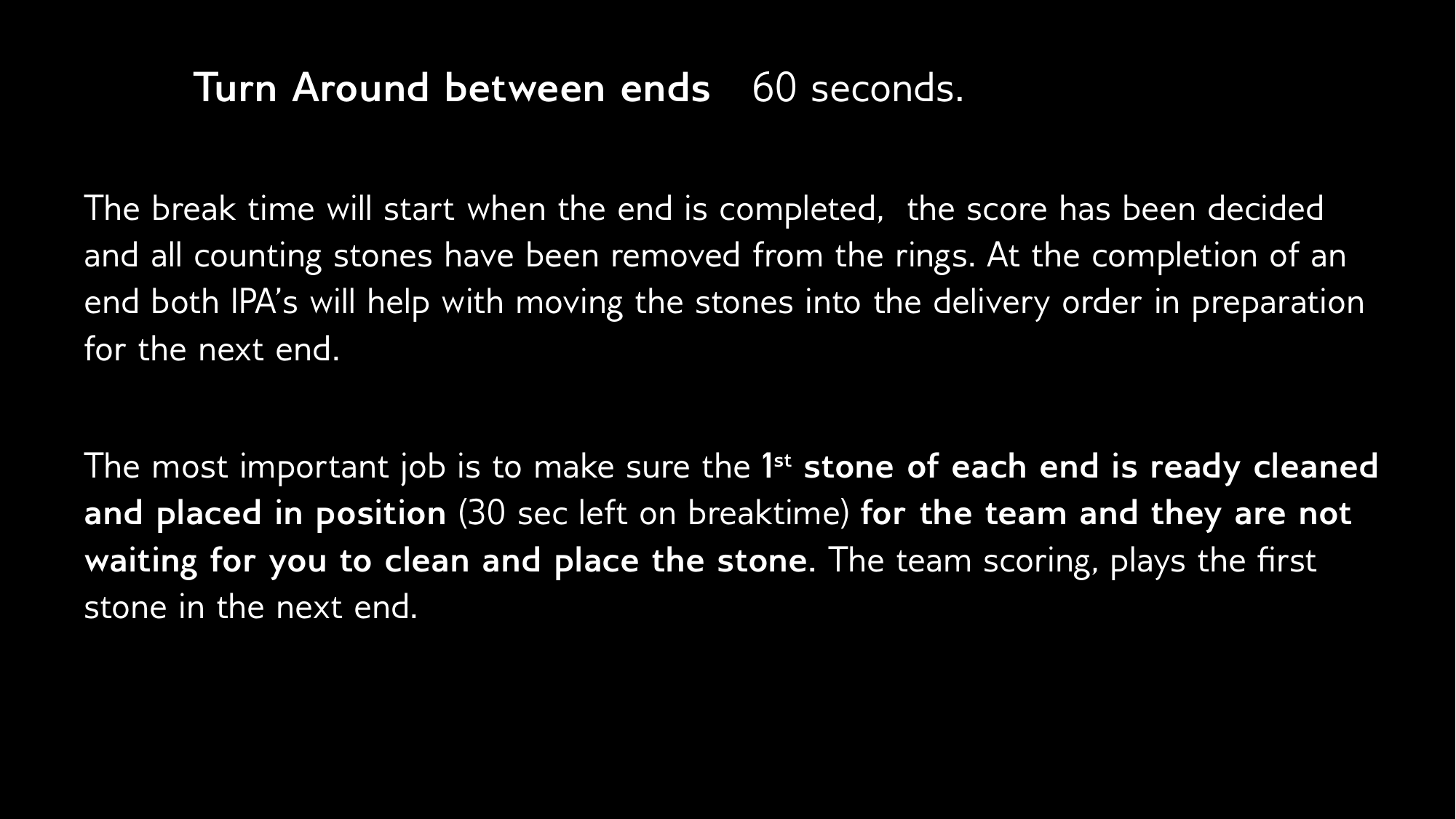

Turn Around between ends   60 seconds.

The break time will start when the end is completed,  the score has been decided  and all counting stones have been removed from the rings. At the completion of an end both IPA’s will help with moving the stones into the delivery order in preparation for the next end.

The most important job is to make sure the 1st stone of each end is ready cleaned and placed in position (30 sec left on breaktime) for the team and they are not waiting for you to clean and place the stone. The team scoring, plays the first stone in the next end.